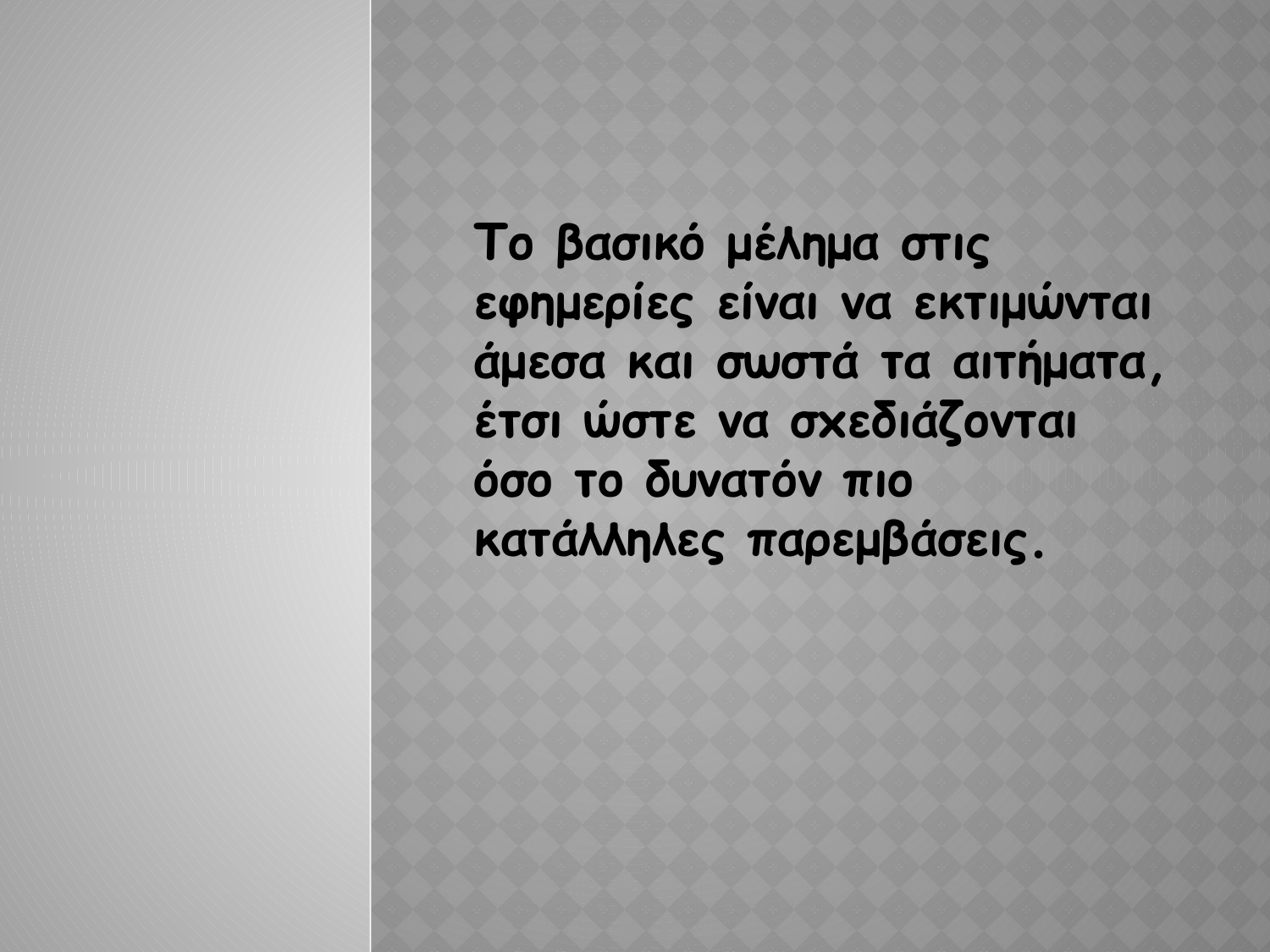

# Το βασικό μέλημα στις εφημερίες είναι να εκτιμώνται άμεσα και σωστά τα αιτήματα, έτσι ώστε να σχεδιάζονται όσο το δυνατόν πιο κατάλληλες παρεμβάσεις.